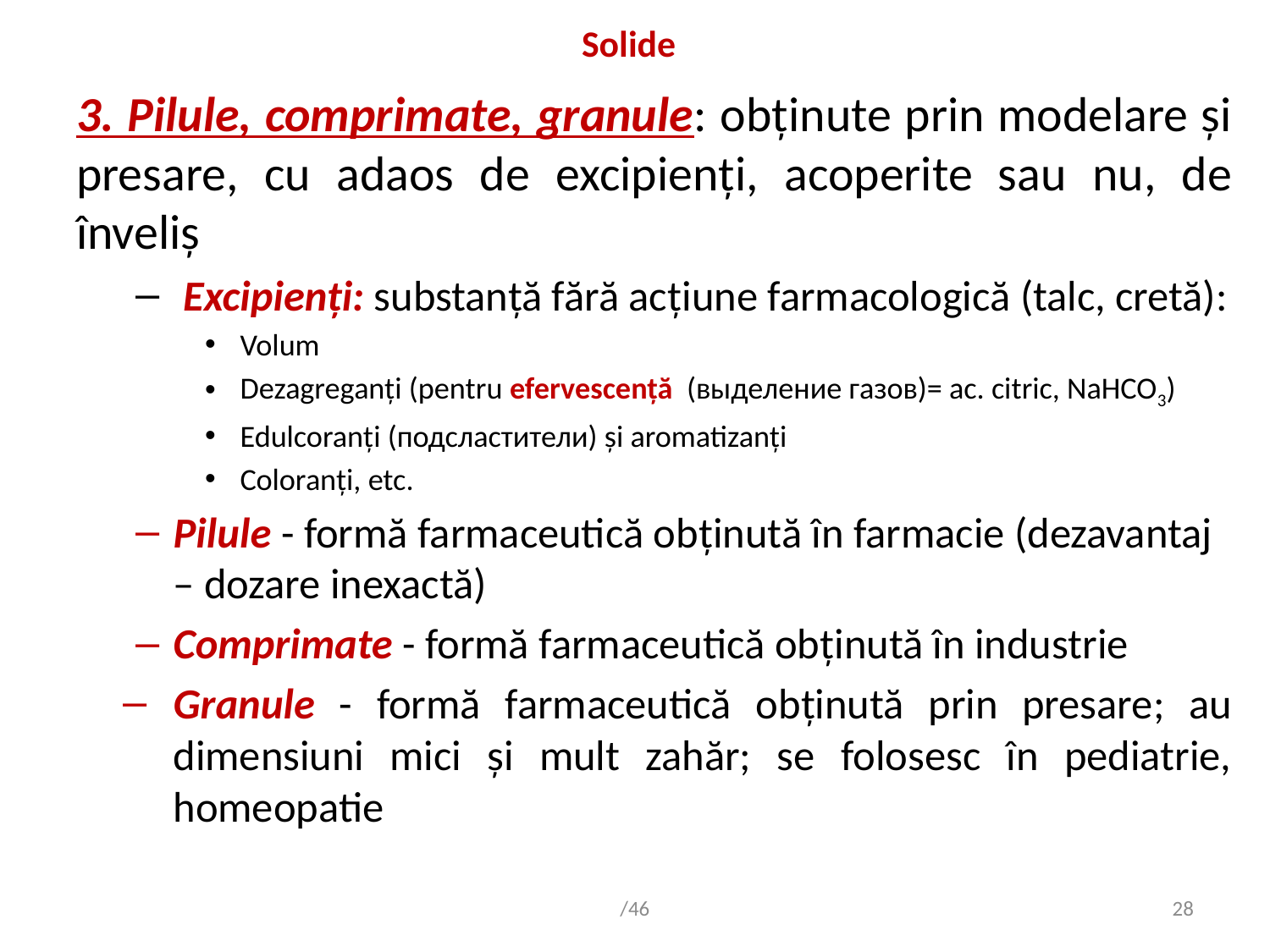

# Solide
3. Pilule, comprimate, granule: obținute prin modelare și presare, cu adaos de excipienți, acoperite sau nu, de înveliș
 Excipienți: substanță fără acțiune farmacologică (talc, cretă):
Volum
Dezagreganți (pentru efervescență  (выделение газов)= ac. citric, NaHCO3)
Edulcoranți (подсластители) și aromatizanți
Coloranți, etc.
Pilule - formă farmaceutică obținută în farmacie (dezavantaj – dozare inexactă)
Comprimate - formă farmaceutică obținută în industrie
Granule - formă farmaceutică obținută prin presare; au dimensiuni mici și mult zahăr; se folosesc în pediatrie, homeopatie

/46
28